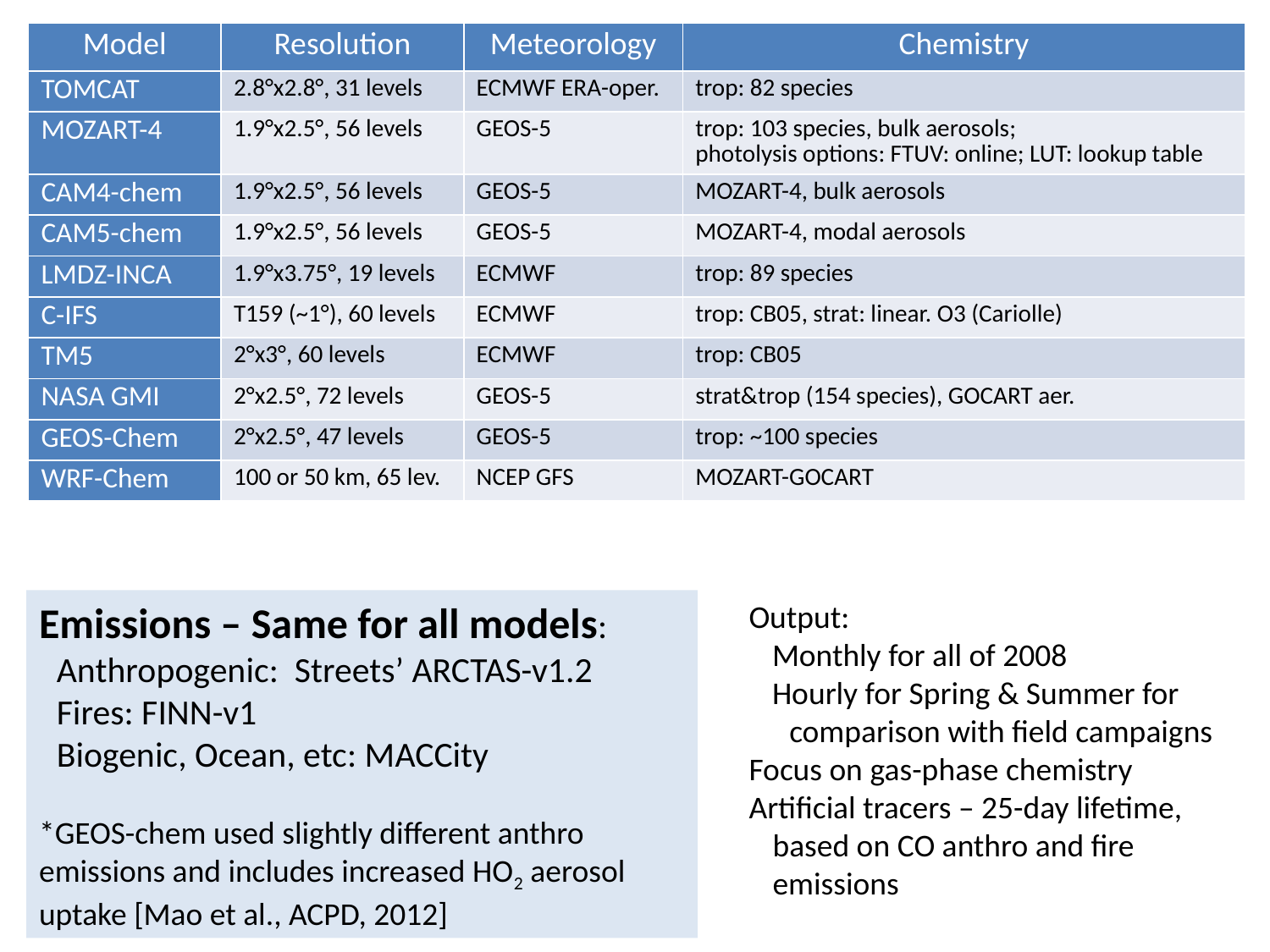

| Model | Resolution | Meteorology | Chemistry |
| --- | --- | --- | --- |
| TOMCAT | 2.8°x2.8°, 31 levels | ECMWF ERA-oper. | trop: 82 species |
| MOZART-4 | 1.9°x2.5°, 56 levels | GEOS-5 | trop: 103 species, bulk aerosols; photolysis options: FTUV: online; LUT: lookup table |
| CAM4-chem | 1.9°x2.5°, 56 levels | GEOS-5 | MOZART-4, bulk aerosols |
| CAM5-chem | 1.9°x2.5°, 56 levels | GEOS-5 | MOZART-4, modal aerosols |
| LMDZ-INCA | 1.9°x3.75°, 19 levels | ECMWF | trop: 89 species |
| C-IFS | T159 (~1°), 60 levels | ECMWF | trop: CB05, strat: linear. O3 (Cariolle) |
| TM5 | 2°x3°, 60 levels | ECMWF | trop: CB05 |
| NASA GMI | 2°x2.5°, 72 levels | GEOS-5 | strat&trop (154 species), GOCART aer. |
| GEOS-Chem | 2°x2.5°, 47 levels | GEOS-5 | trop: ~100 species |
| WRF-Chem | 100 or 50 km, 65 lev. | NCEP GFS | MOZART-GOCART |
Emissions – Same for all models:
Anthropogenic:  Streets’ ARCTAS-v1.2
Fires: FINN-v1
Biogenic, Ocean, etc: MACCity

*GEOS-chem used slightly different anthro emissions and includes increased HO2 aerosol uptake [Mao et al., ACPD, 2012]
Output:
Monthly for all of 2008
Hourly for Spring & Summer for comparison with field campaigns
Focus on gas-phase chemistry
Artificial tracers – 25-day lifetime, based on CO anthro and fire emissions